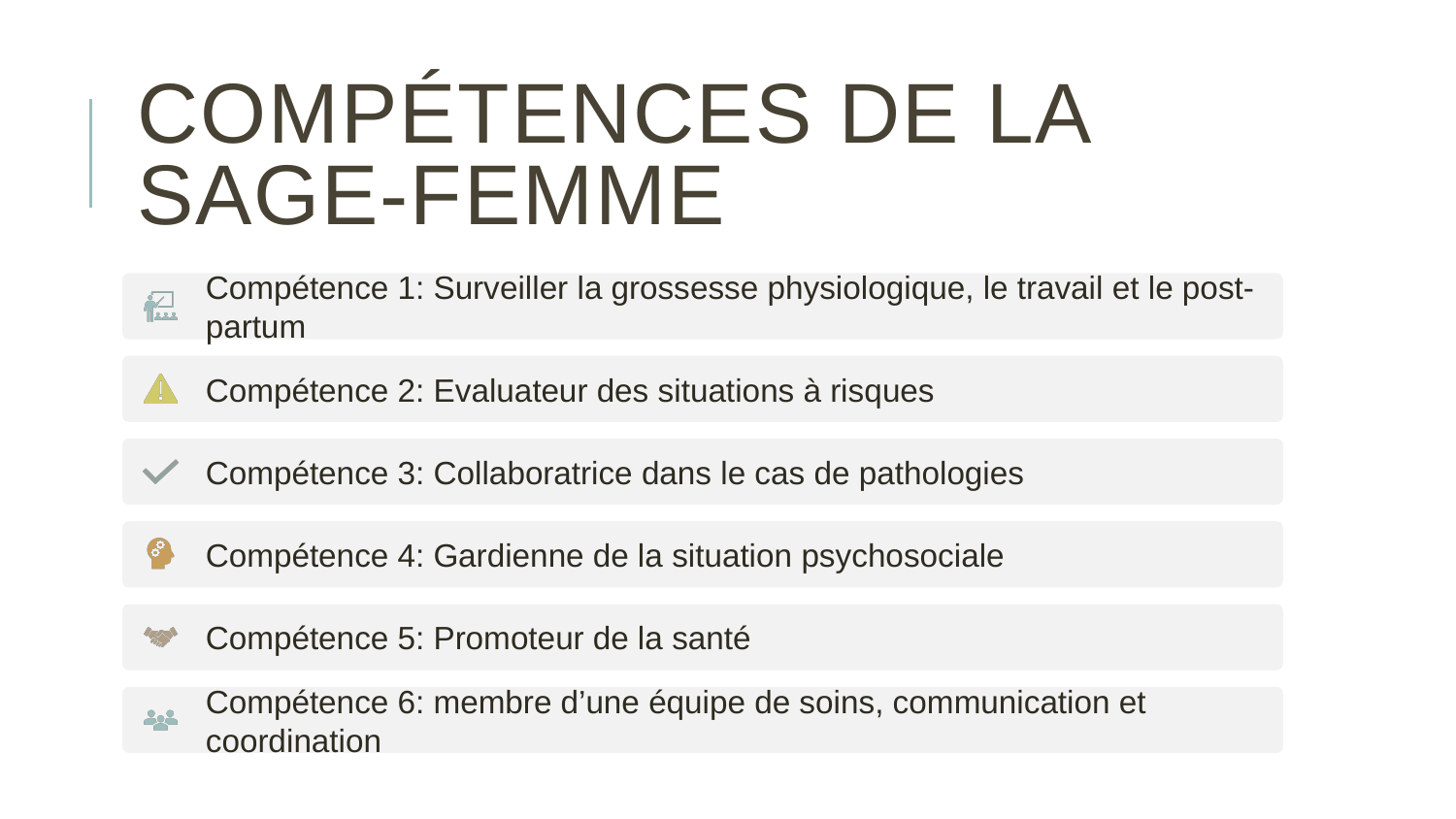

# Compétences de la sage-femme
Compétence 1: Surveiller la grossesse physiologique, le travail et le post-partum
Compétence 2: Evaluateur des situations à risques
Compétence 3: Collaboratrice dans le cas de pathologies
Compétence 4: Gardienne de la situation psychosociale
Compétence 5: Promoteur de la santé
Compétence 6: membre d’une équipe de soins, communication et coordination